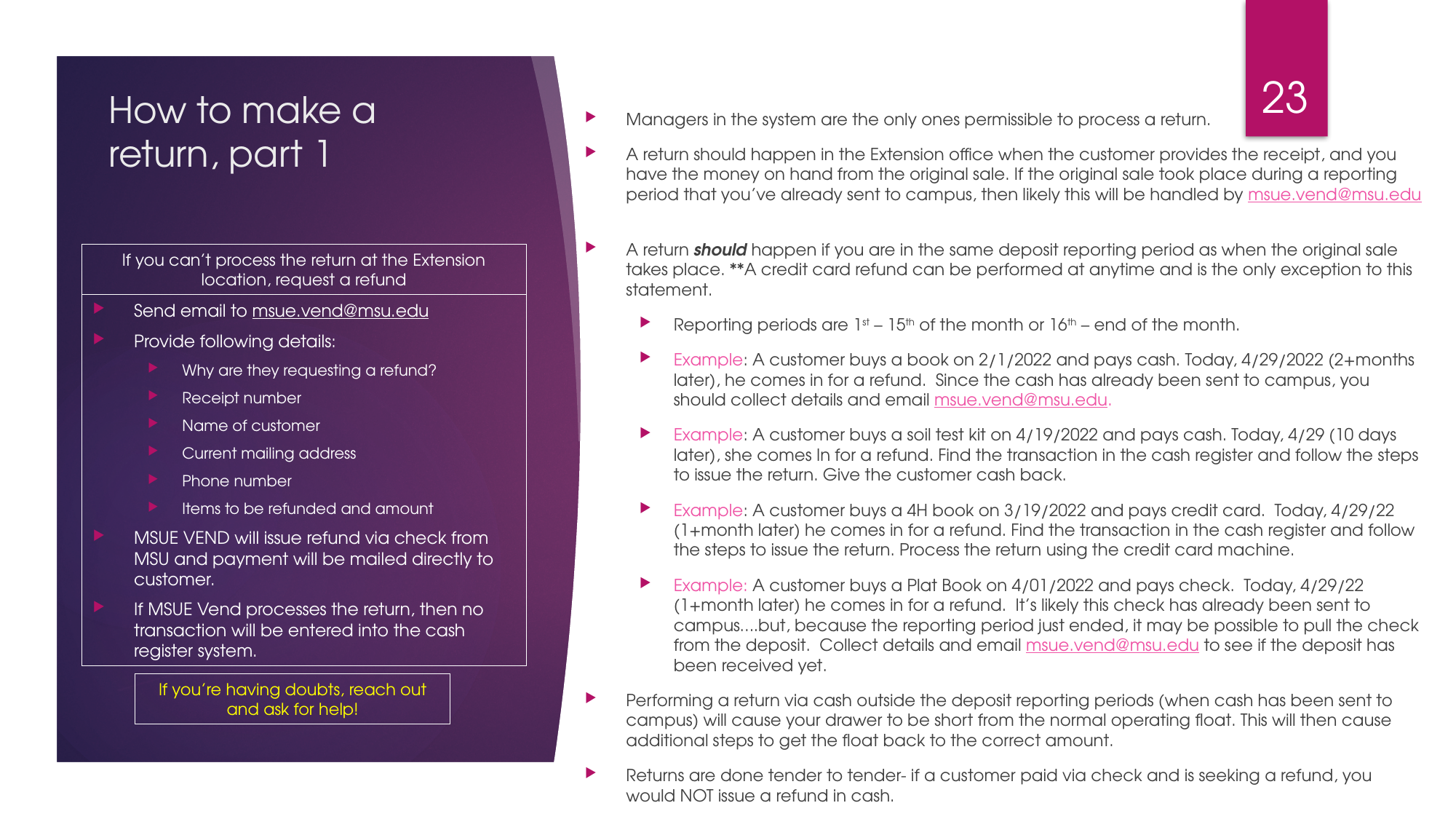

23
Managers in the system are the only ones permissible to process a return.
A return should happen in the Extension office when the customer provides the receipt, and you have the money on hand from the original sale. If the original sale took place during a reporting period that you’ve already sent to campus, then likely this will be handled by msue.vend@msu.edu
A return should happen if you are in the same deposit reporting period as when the original sale takes place. **A credit card refund can be performed at anytime and is the only exception to this statement.
Reporting periods are 1st – 15th of the month or 16th – end of the month.
Example: A customer buys a book on 2/1/2022 and pays cash. Today, 4/29/2022 (2+months later), he comes in for a refund.  Since the cash has already been sent to campus, you should collect details and email msue.vend@msu.edu.
Example: A customer buys a soil test kit on 4/19/2022 and pays cash. Today, 4/29 (10 days later), she comes In for a refund. Find the transaction in the cash register and follow the steps to issue the return. Give the customer cash back.
Example: A customer buys a 4H book on 3/19/2022 and pays credit card.  Today, 4/29/22 (1+month later) he comes in for a refund. Find the transaction in the cash register and follow the steps to issue the return. Process the return using the credit card machine.
Example: A customer buys a Plat Book on 4/01/2022 and pays check.  Today, 4/29/22 (1+month later) he comes in for a refund.  It’s likely this check has already been sent to campus….but, because the reporting period just ended, it may be possible to pull the check from the deposit.  Collect details and email msue.vend@msu.edu to see if the deposit has been received yet.
Performing a return via cash outside the deposit reporting periods (when cash has been sent to campus) will cause your drawer to be short from the normal operating float. This will then cause additional steps to get the float back to the correct amount.
Returns are done tender to tender- if a customer paid via check and is seeking a refund, you would NOT issue a refund in cash.
# How to make a return, part 1
If you can’t process the return at the Extension location, request a refund
Send email to msue.vend@msu.edu
Provide following details:
Why are they requesting a refund?
Receipt number
Name of customer
Current mailing address
Phone number
Items to be refunded and amount
MSUE VEND will issue refund via check from MSU and payment will be mailed directly to customer.
If MSUE Vend processes the return, then no transaction will be entered into the cash register system.

If you’re having doubts, reach out and ask for help!